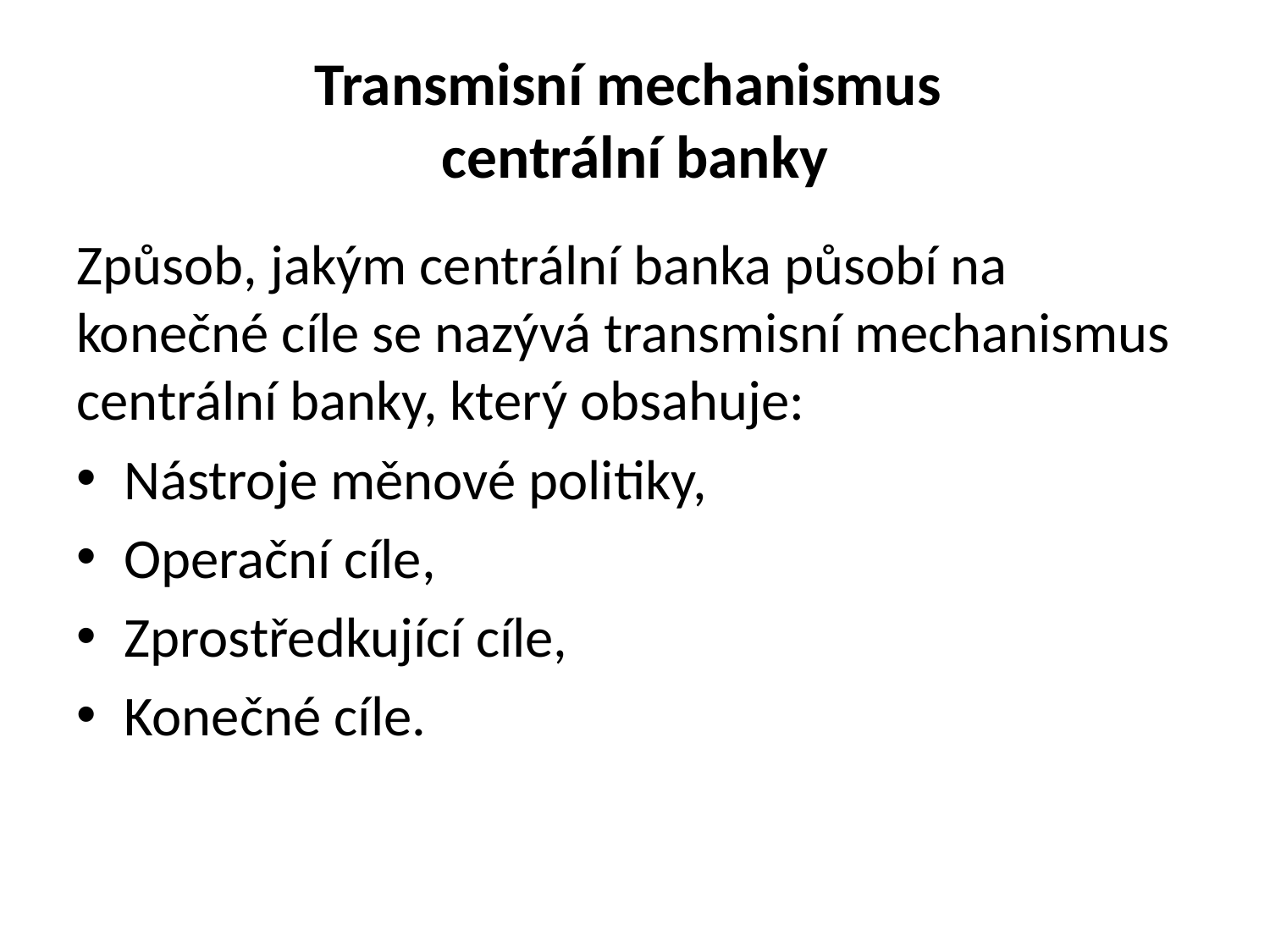

# Transmisní mechanismus centrální banky
Způsob, jakým centrální banka působí na konečné cíle se nazývá transmisní mechanismus centrální banky, který obsahuje:
Nástroje měnové politiky,
Operační cíle,
Zprostředkující cíle,
Konečné cíle.